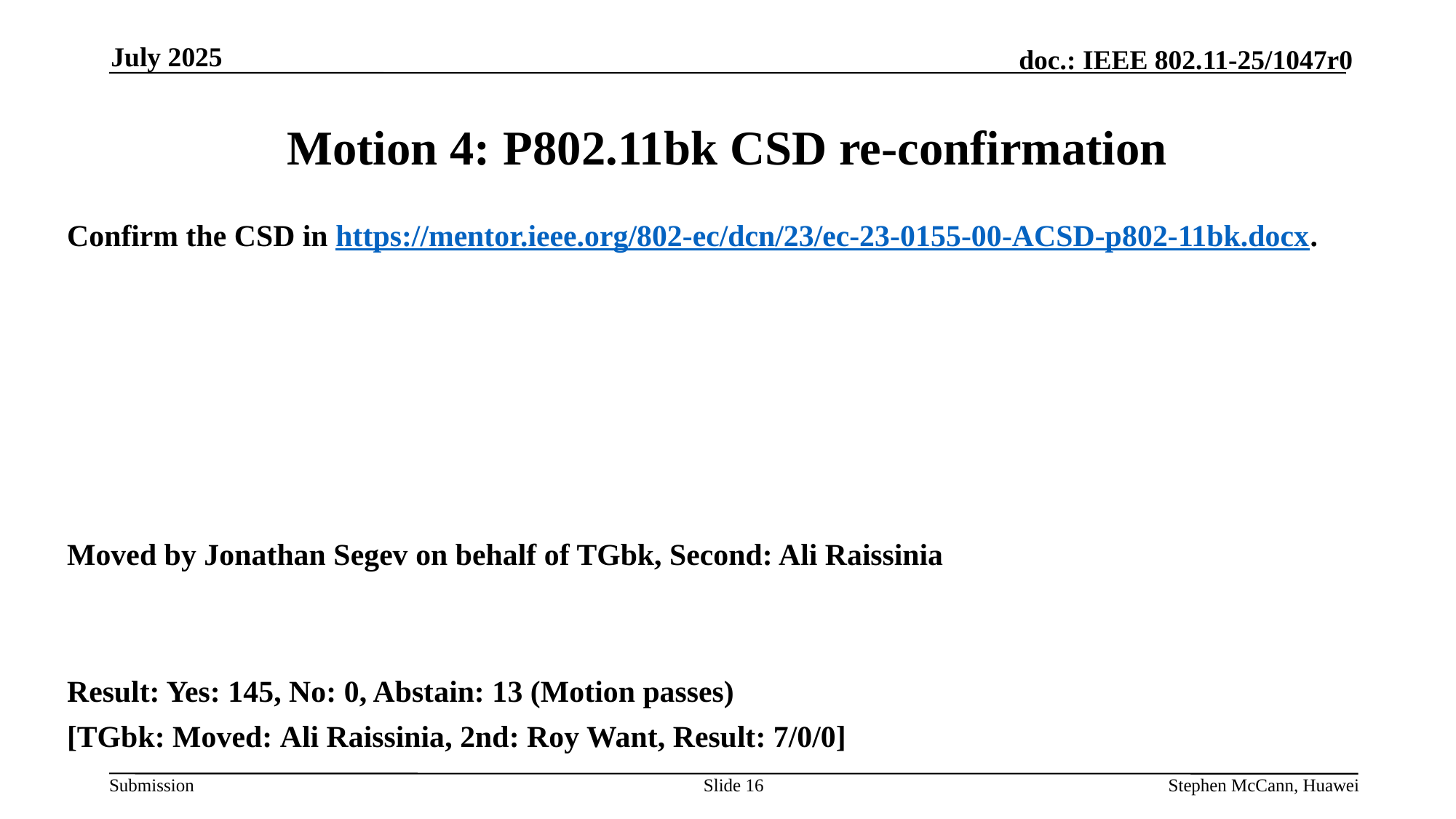

July 2025
# Motion 4: P802.11bk CSD re-confirmation
Confirm the CSD in https://mentor.ieee.org/802-ec/dcn/23/ec-23-0155-00-ACSD-p802-11bk.docx.

Moved by Jonathan Segev on behalf of TGbk, Second: Ali Raissinia

Result: Yes: 145, No: 0, Abstain: 13 (Motion passes)
[TGbk: Moved: Ali Raissinia, 2nd: Roy Want, Result: 7/0/0]

Slide 16
Stephen McCann, Huawei